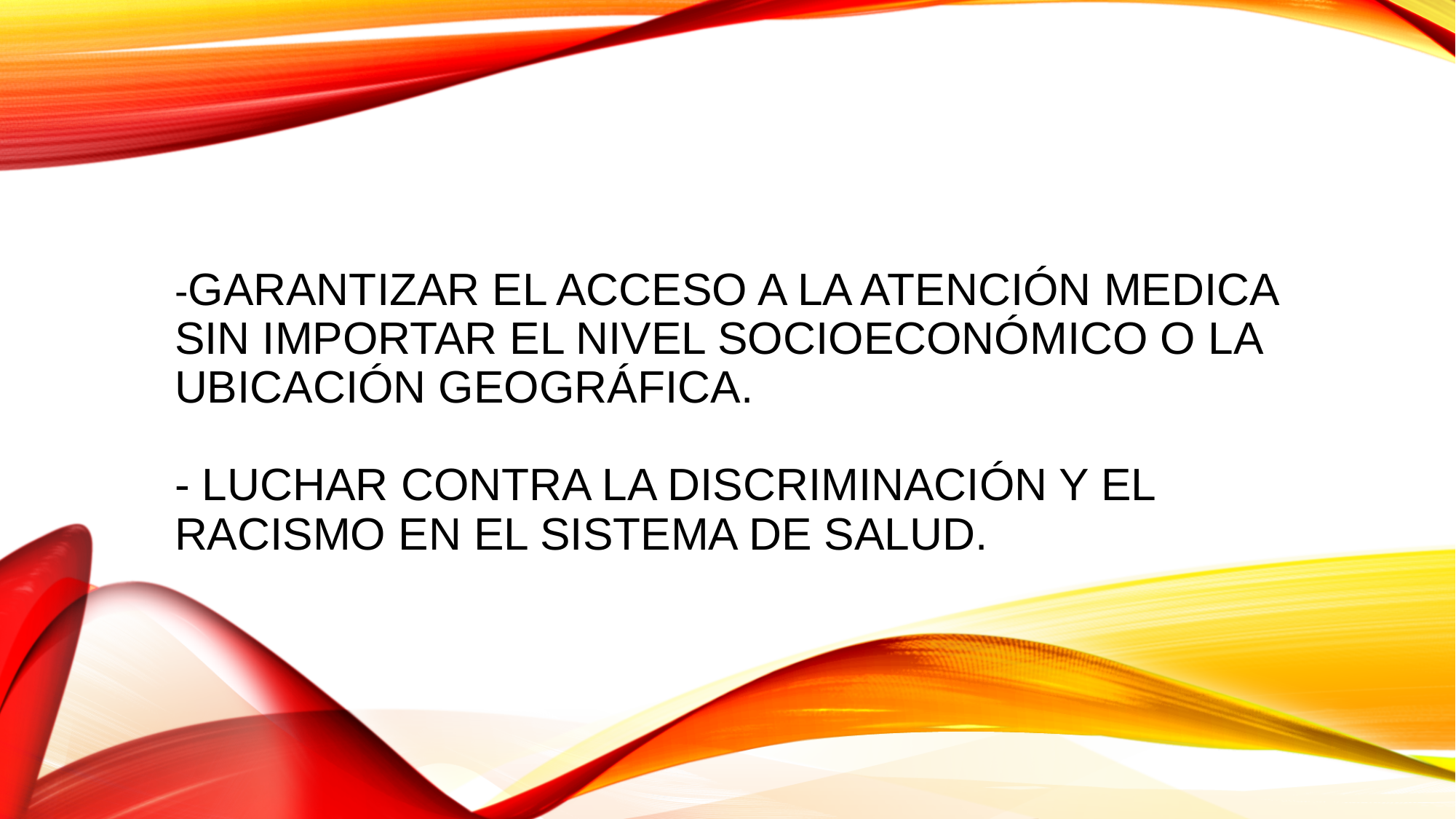

# -garantizar el acceso a la atención medica sin importar el nivel socioeconómico o la ubicación geográfica. - luchar contra la discriminación y el racismo en el sistema de salud.